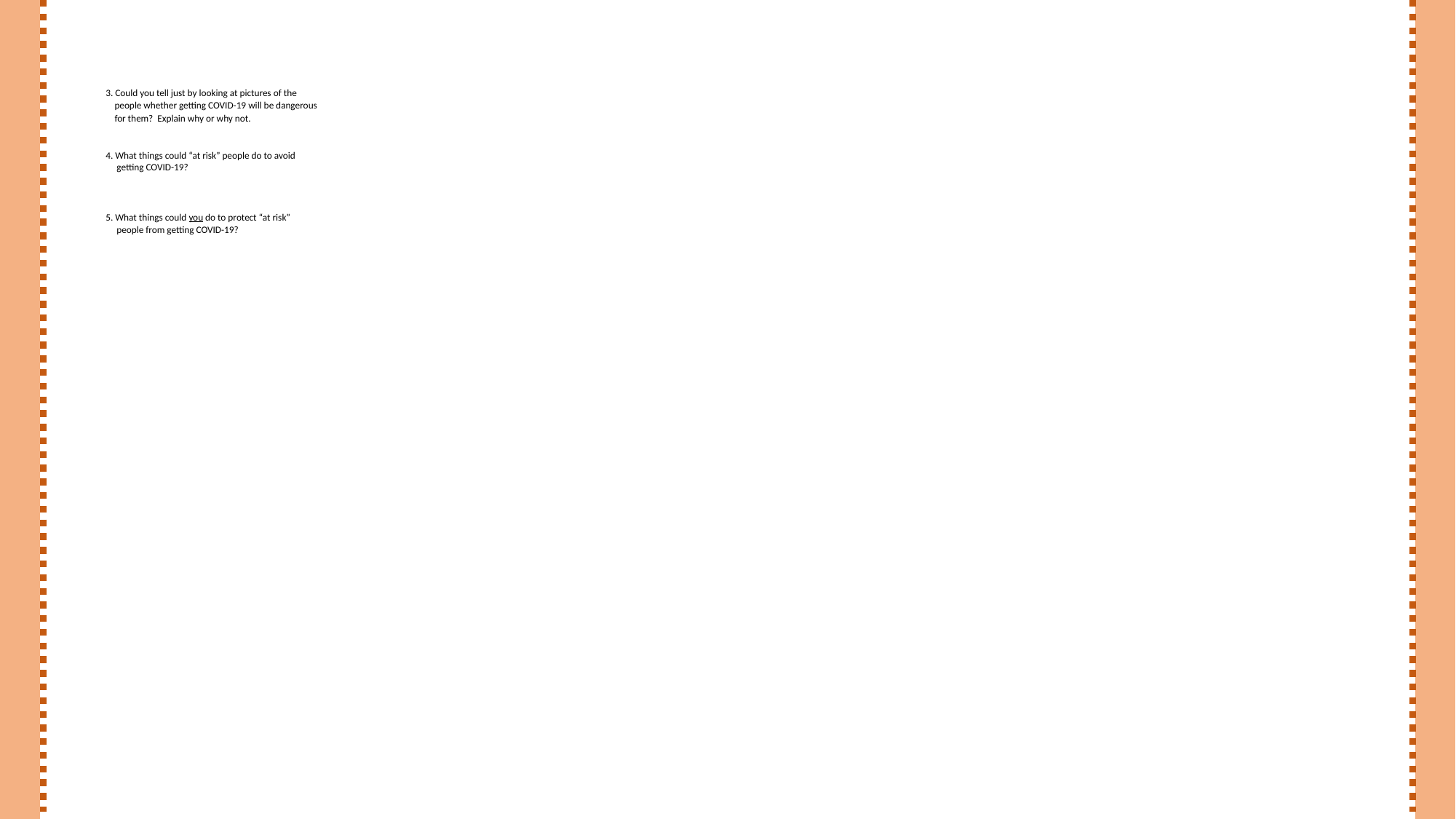

3. Could you tell just by looking at pictures of the
    people whether getting COVID-19 will be dangerous
    for them?  Explain why or why not.

4. What things could “at risk” people do to avoid
     getting COVID-19?

5. What things could you do to protect “at risk”
     people from getting COVID-19?